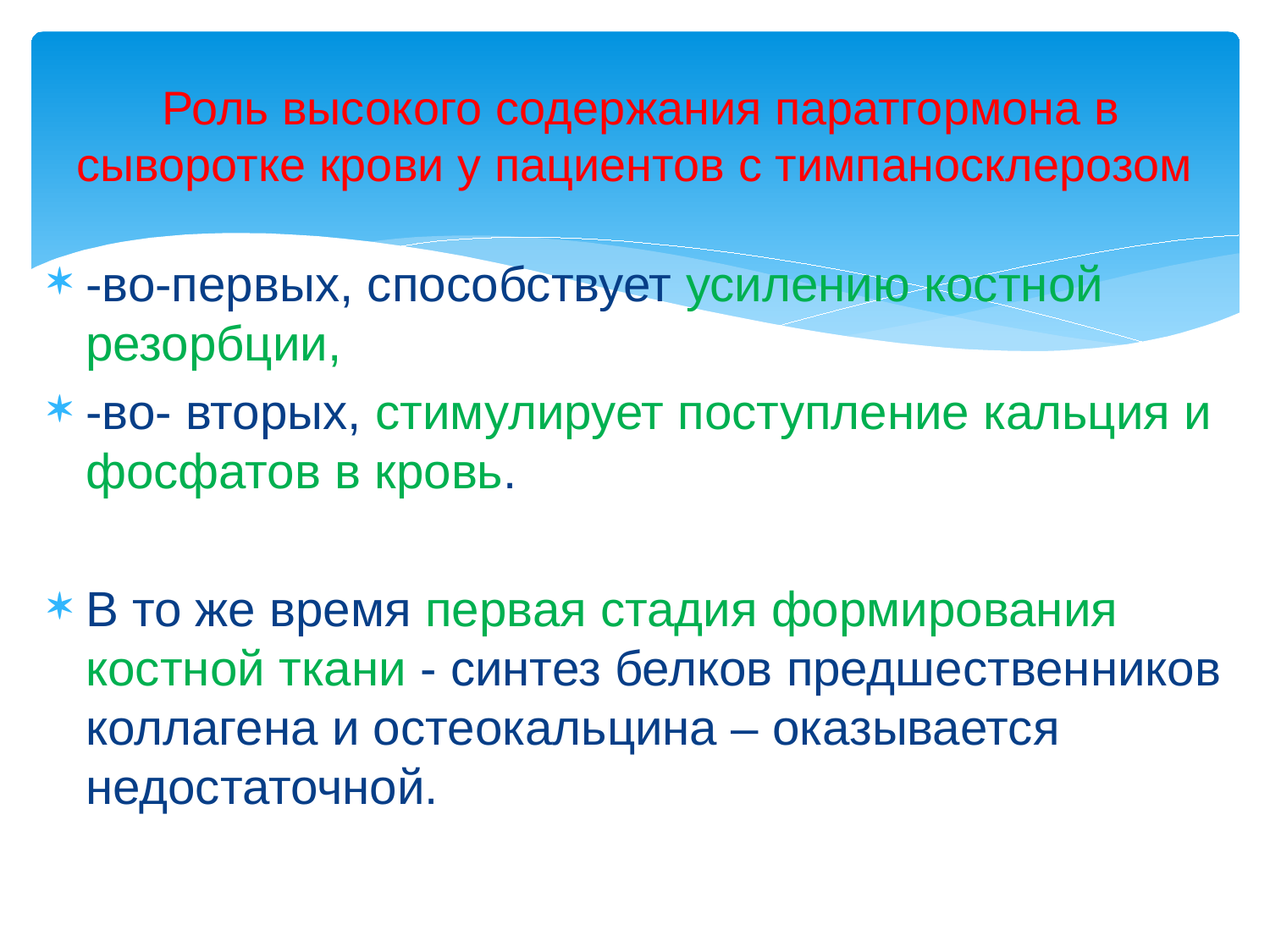

# Роль высокого содержания паратгормона в сыворотке крови у пациентов с тимпаносклерозом
-во-первых, способствует усилению костной резорбции,
-во- вторых, стимулирует поступление кальция и фосфатов в кровь.

В то же время первая стадия формирования костной ткани - синтез белков предшественников коллагена и остеокальцина – оказывается недостаточной.